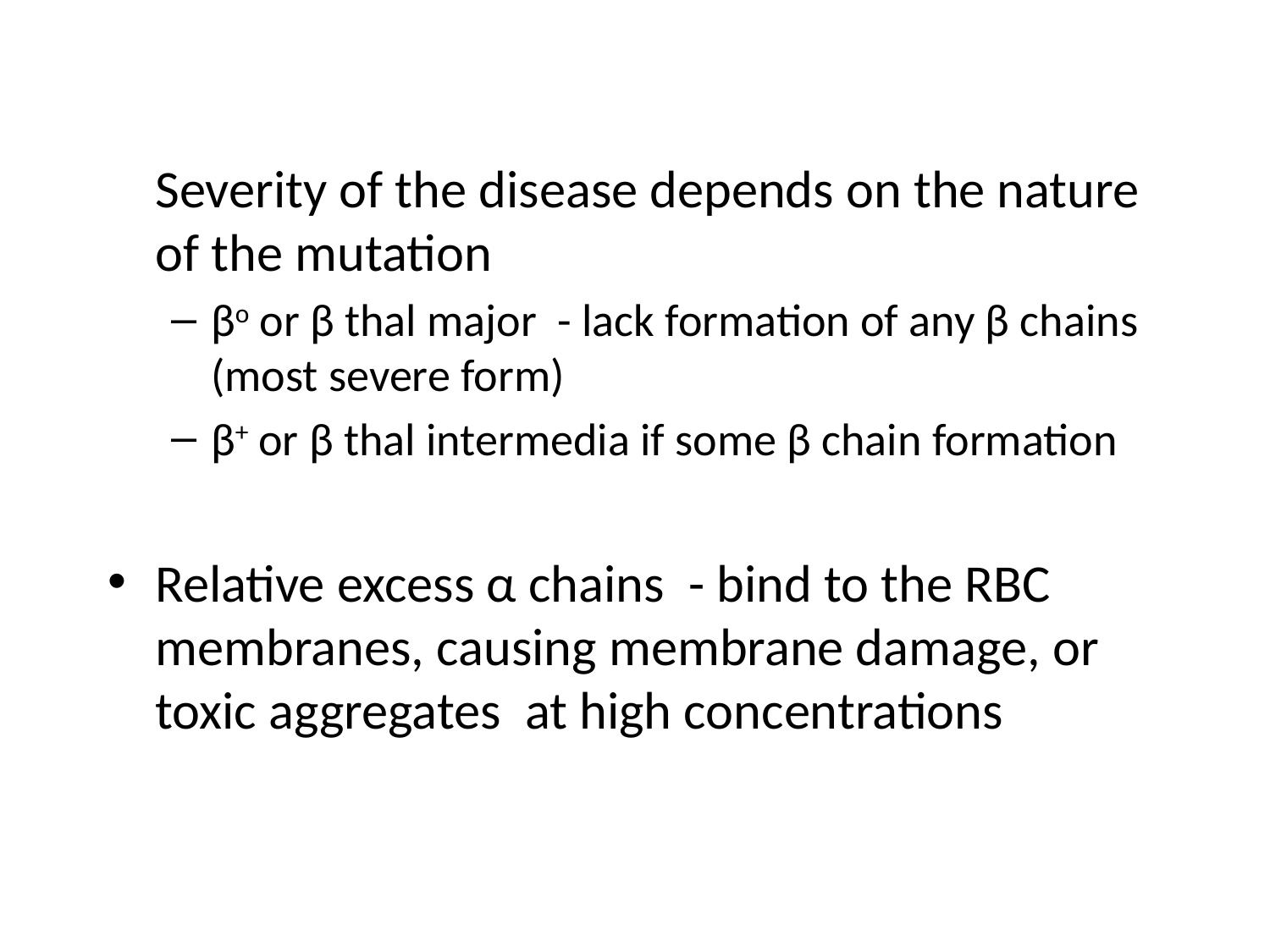

Severity of the disease depends on the nature of the mutation
βo or β thal major  - lack formation of any β chains (most severe form)
β+ or β thal intermedia if some β chain formation

Relative excess α chains  - bind to the RBC  membranes, causing membrane damage, or toxic aggregates  at high concentrations